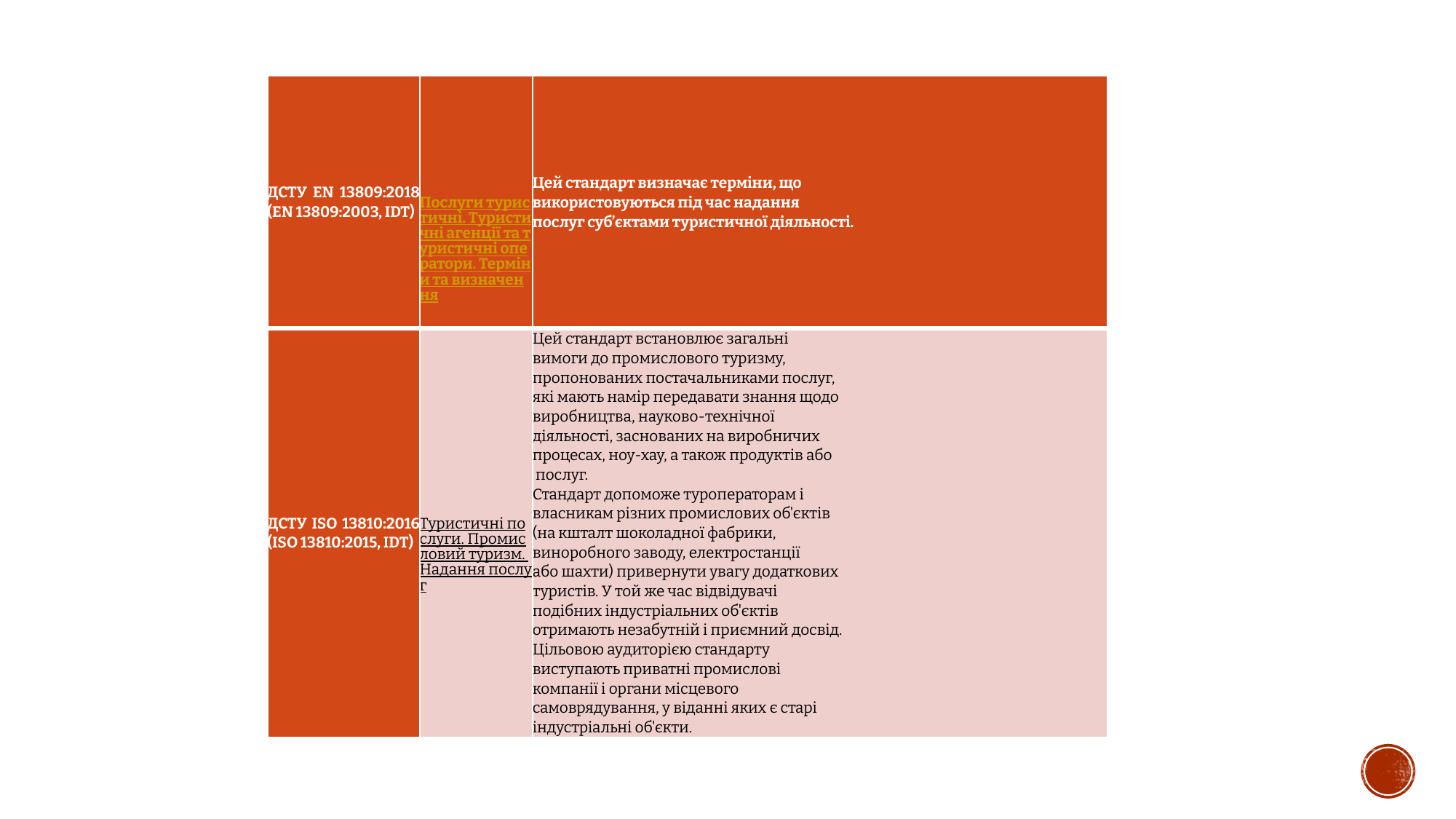

| ДСТУ EN 13809:2018 (EN 13809:2003, IDT) | Послуги туристичні. Туристичні агенції та туристичні оператори. Терміни та визначення | Цей стандарт визначає терміни, що використовуються під час надання послуг суб’єктами туристичної діяльності. |
| --- | --- | --- |
| ДСТУ ISO 13810:2016 (ISO 13810:2015, IDT) | Туристичні послуги. Промисловий туризм. Надання послуг | Цей стандарт встановлює загальні вимоги до промислового туризму, пропонованих постачальниками послуг, які мають намір передавати знання щодо виробництва, науково-технічної діяльності, заснованих на виробничих процесах, ноу-хау, а також продуктів або послуг. Стандарт допоможе туроператорам і власникам різних промислових об'єктів (на кшталт шоколадної фабрики, виноробного заводу, електростанції або шахти) привернути увагу додаткових туристів. У той же час відвідувачі подібних індустріальних об'єктів отримають незабутній і приємний досвід. Цільовою аудиторією стандарту виступають приватні промислові компанії і органи місцевого самоврядування, у віданні яких є старі індустріальні об'єкти. |